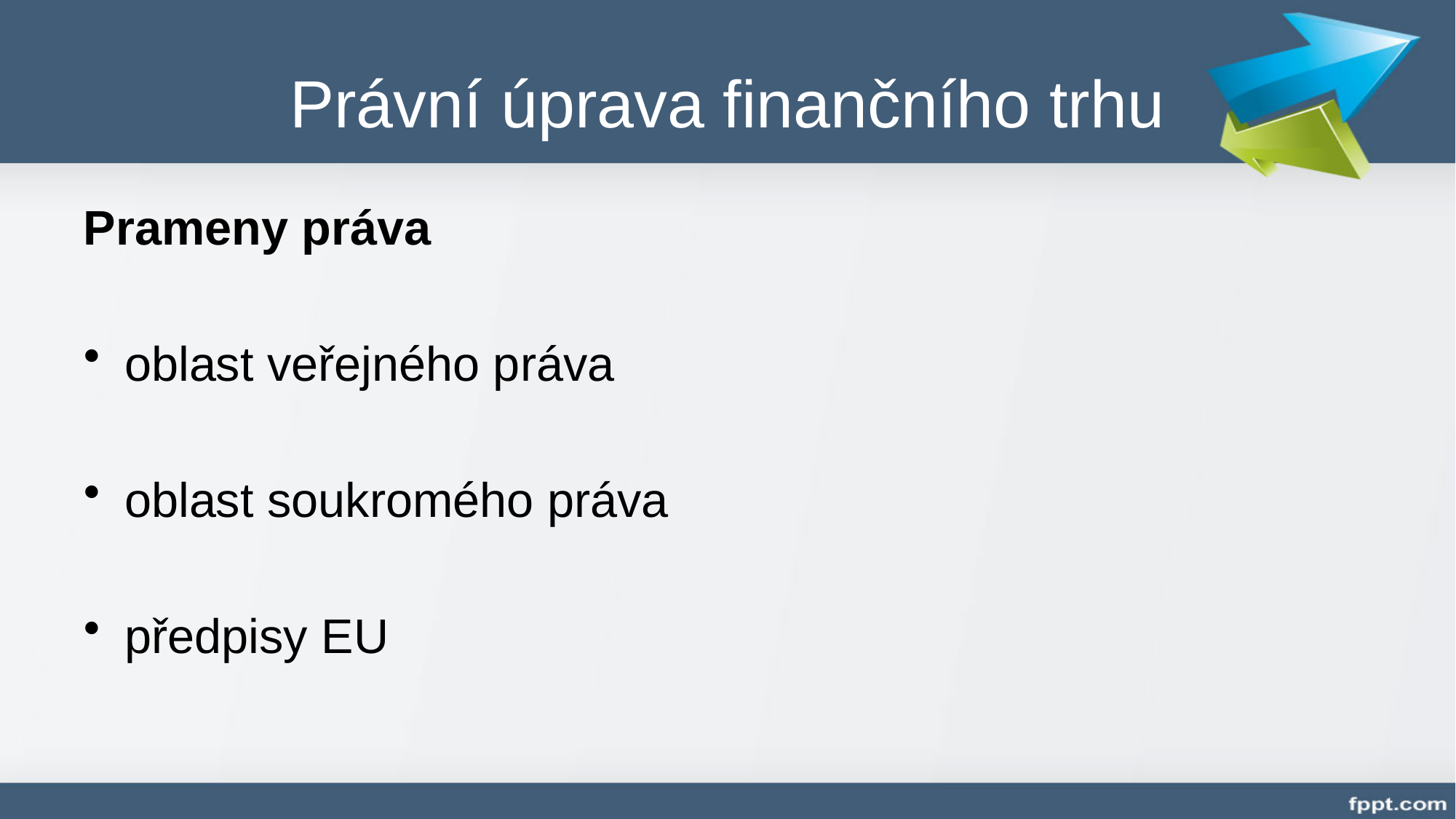

# Právní úprava finančního trhu
Prameny práva

oblast veřejného práva

oblast soukromého práva

předpisy EU